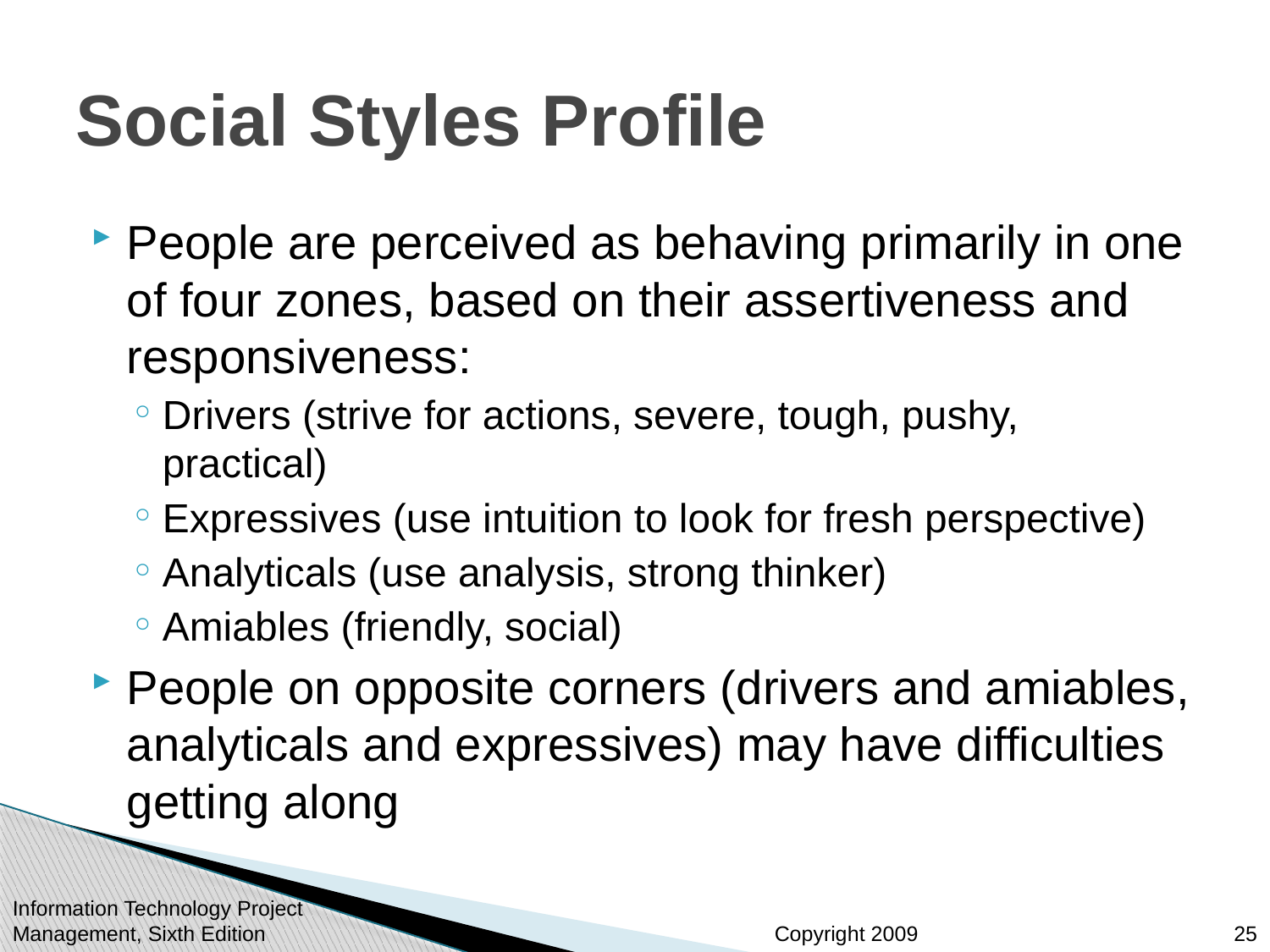

# Social Styles Profile
People are perceived as behaving primarily in one of four zones, based on their assertiveness and responsiveness:
Drivers (strive for actions, severe, tough, pushy, practical)
Expressives (use intuition to look for fresh perspective)
Analyticals (use analysis, strong thinker)
Amiables (friendly, social)
People on opposite corners (drivers and amiables, analyticals and expressives) may have difficulties getting along
Information Technology Project Management, Sixth Edition
25